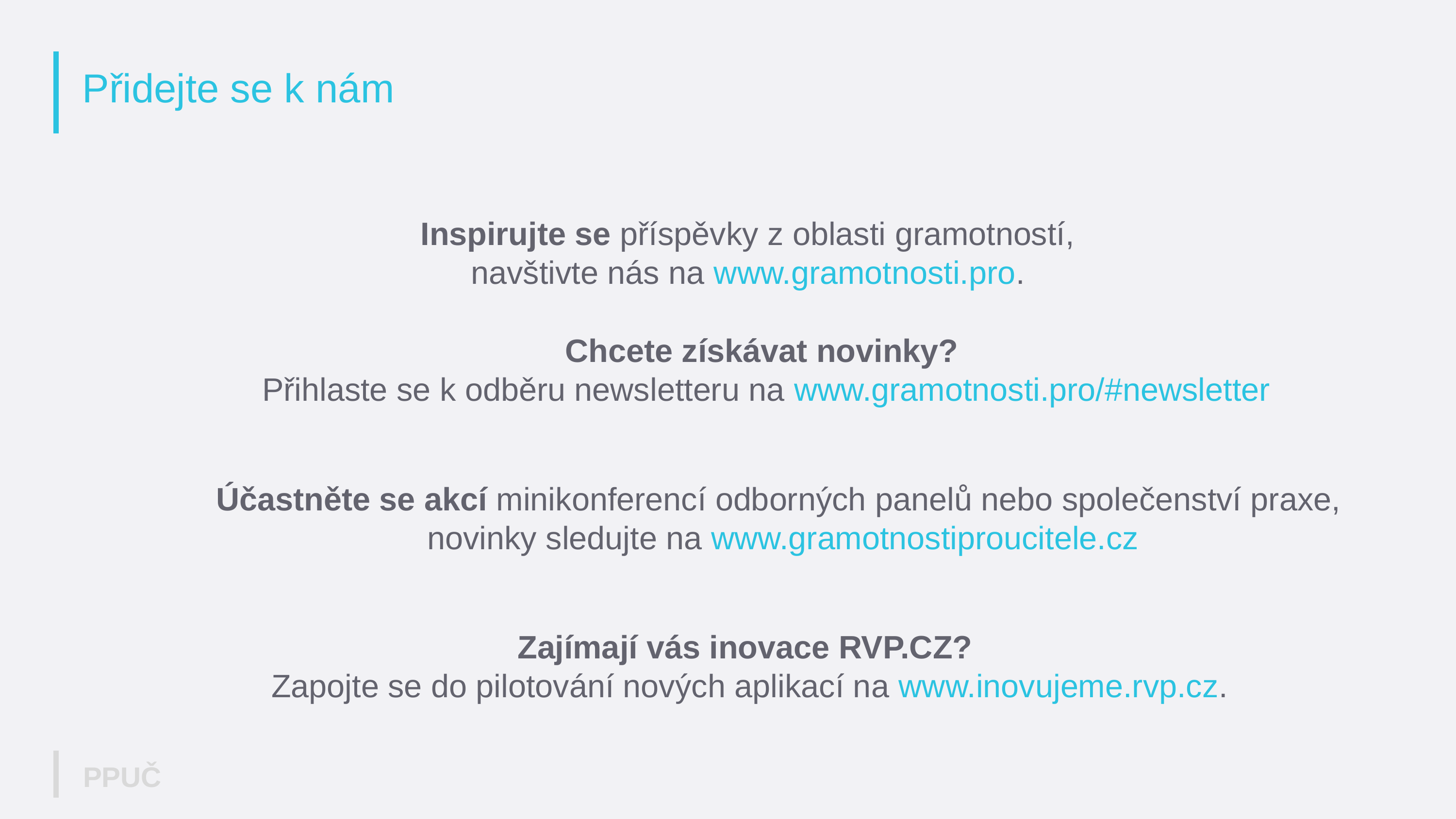

# Přidejte se k nám
Inspirujte se příspěvky z oblasti gramotností,
navštivte nás na www.gramotnosti.pro.
Chcete získávat novinky?
Přihlaste se k odběru newsletteru na www.gramotnosti.pro/#newsletter
Účastněte se akcí minikonferencí odborných panelů nebo společenství praxe,
novinky sledujte na www.gramotnostiproucitele.cz
Zajímají vás inovace RVP.CZ?
Zapojte se do pilotování nových aplikací na www.inovujeme.rvp.cz.